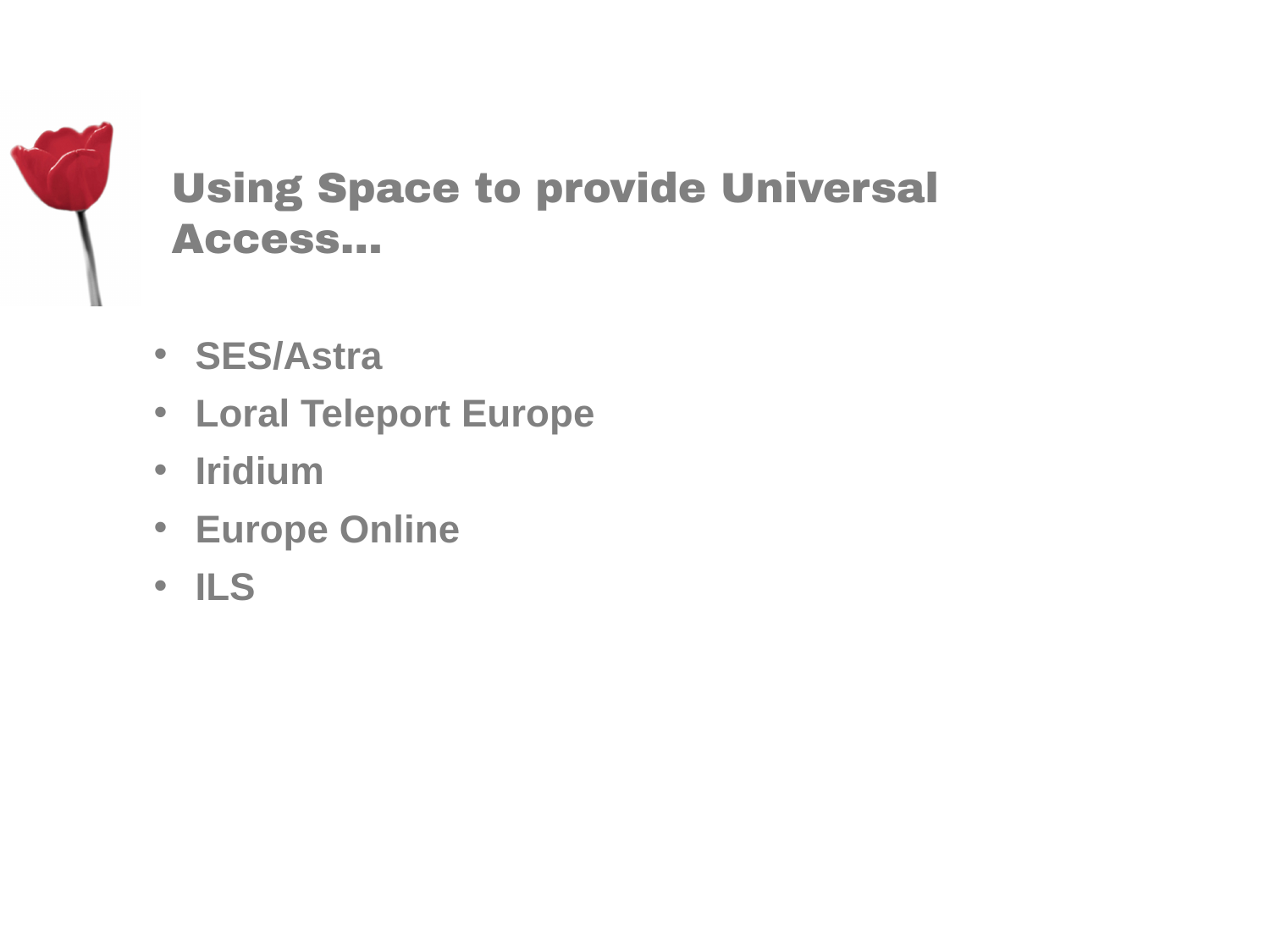

# Using Space to provide Universal Access…
SES/Astra
Loral Teleport Europe
Iridium
Europe Online
ILS